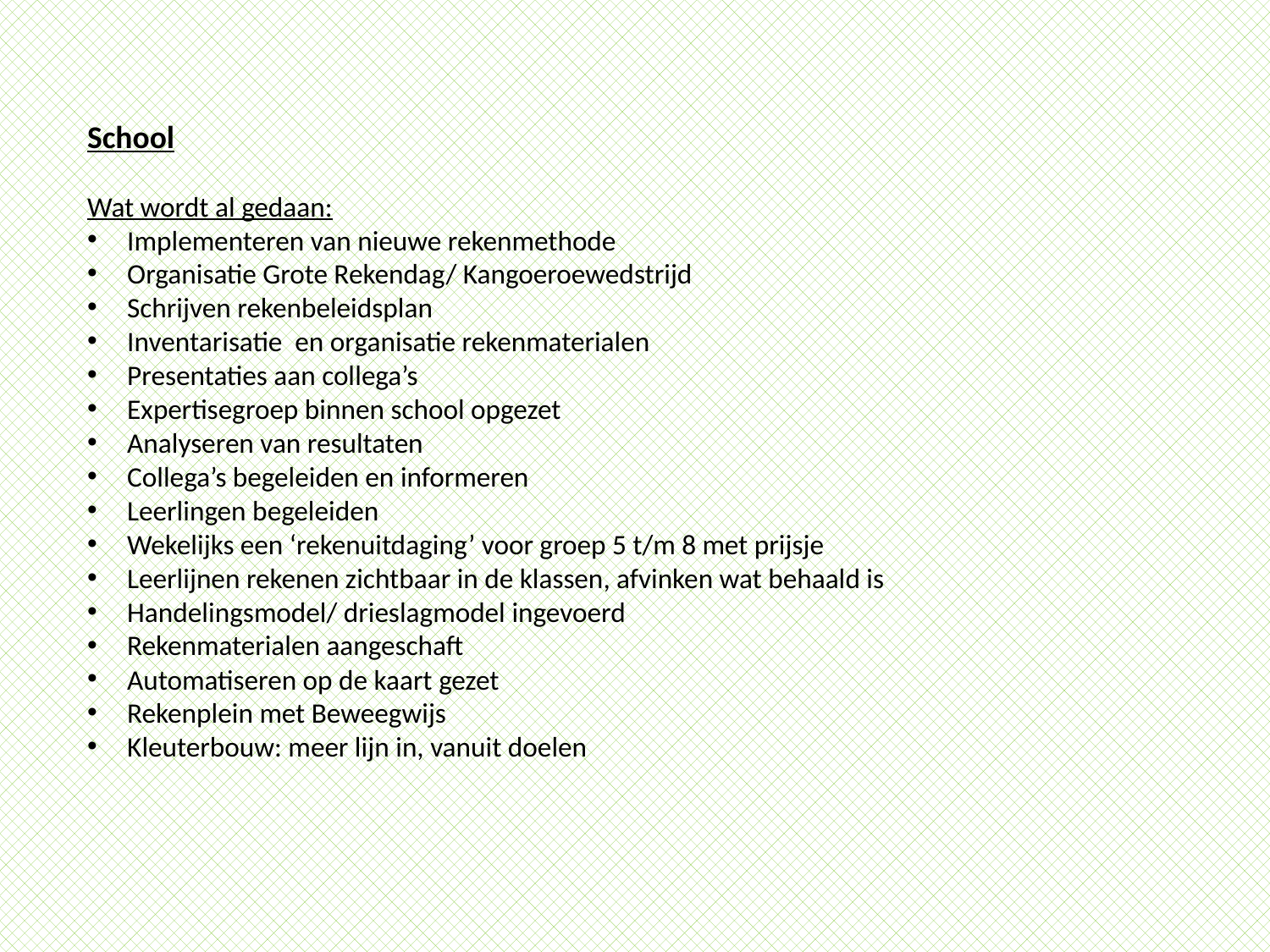

School

Wat wordt al gedaan:
Implementeren van nieuwe rekenmethode
Organisatie Grote Rekendag/ Kangoeroewedstrijd
Schrijven rekenbeleidsplan
Inventarisatie  en organisatie rekenmaterialen
Presentaties aan collega’s
Expertisegroep binnen school opgezet
Analyseren van resultaten
Collega’s begeleiden en informeren
Leerlingen begeleiden
Wekelijks een ‘rekenuitdaging’ voor groep 5 t/m 8 met prijsje
Leerlijnen rekenen zichtbaar in de klassen, afvinken wat behaald is
Handelingsmodel/ drieslagmodel ingevoerd
Rekenmaterialen aangeschaft
Automatiseren op de kaart gezet
Rekenplein met Beweegwijs
Kleuterbouw: meer lijn in, vanuit doelen